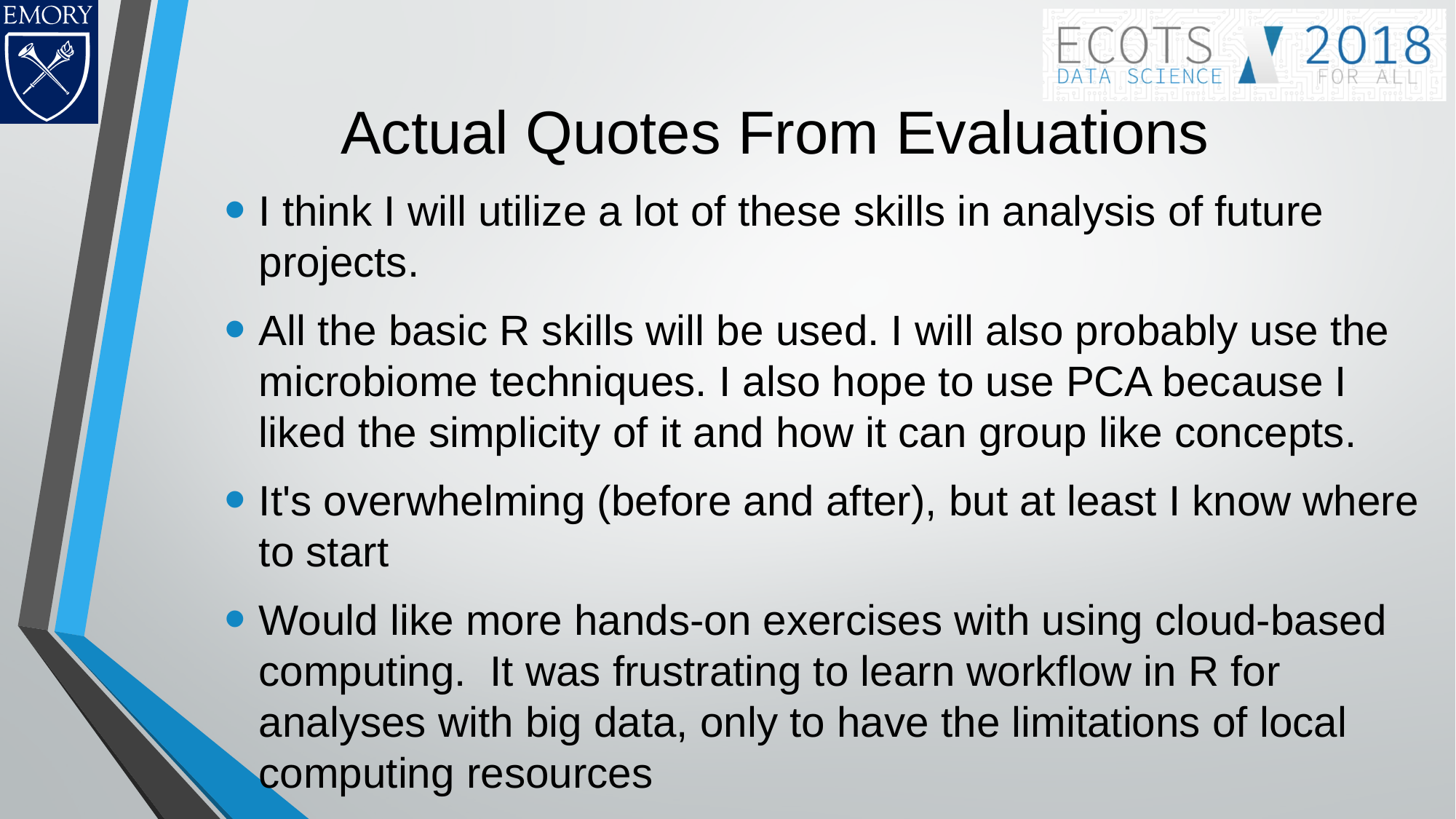

# Actual Quotes From Evaluations
I think I will utilize a lot of these skills in analysis of future projects.
All the basic R skills will be used. I will also probably use the microbiome techniques. I also hope to use PCA because I liked the simplicity of it and how it can group like concepts.
It's overwhelming (before and after), but at least I know where to start
Would like more hands-on exercises with using cloud-based computing.  It was frustrating to learn workflow in R for analyses with big data, only to have the limitations of local computing resources